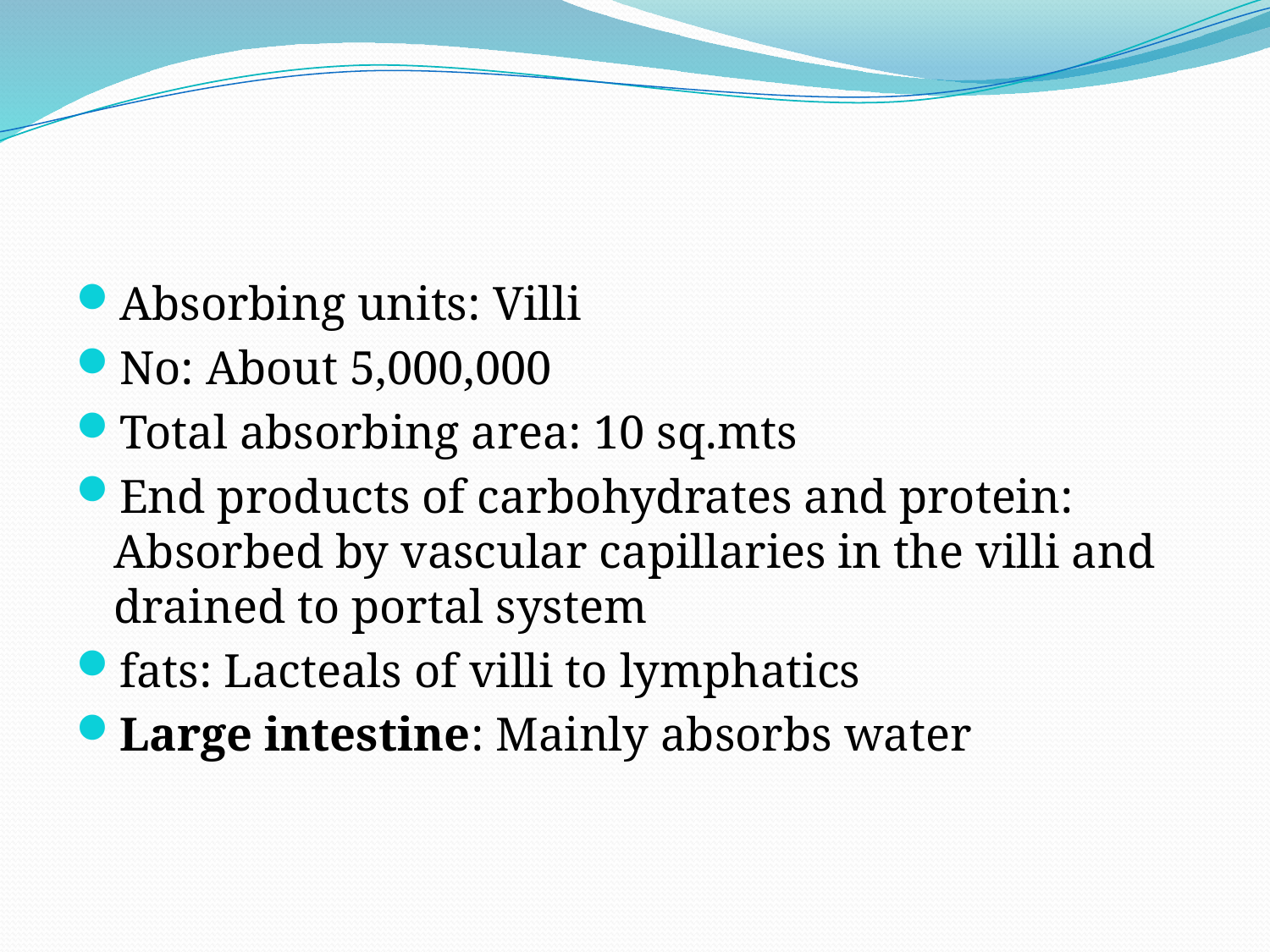

#
Absorbing units: Villi
No: About 5,000,000
Total absorbing area: 10 sq.mts
End products of carbohydrates and protein: Absorbed by vascular capillaries in the villi and drained to portal system
fats: Lacteals of villi to lymphatics
Large intestine: Mainly absorbs water